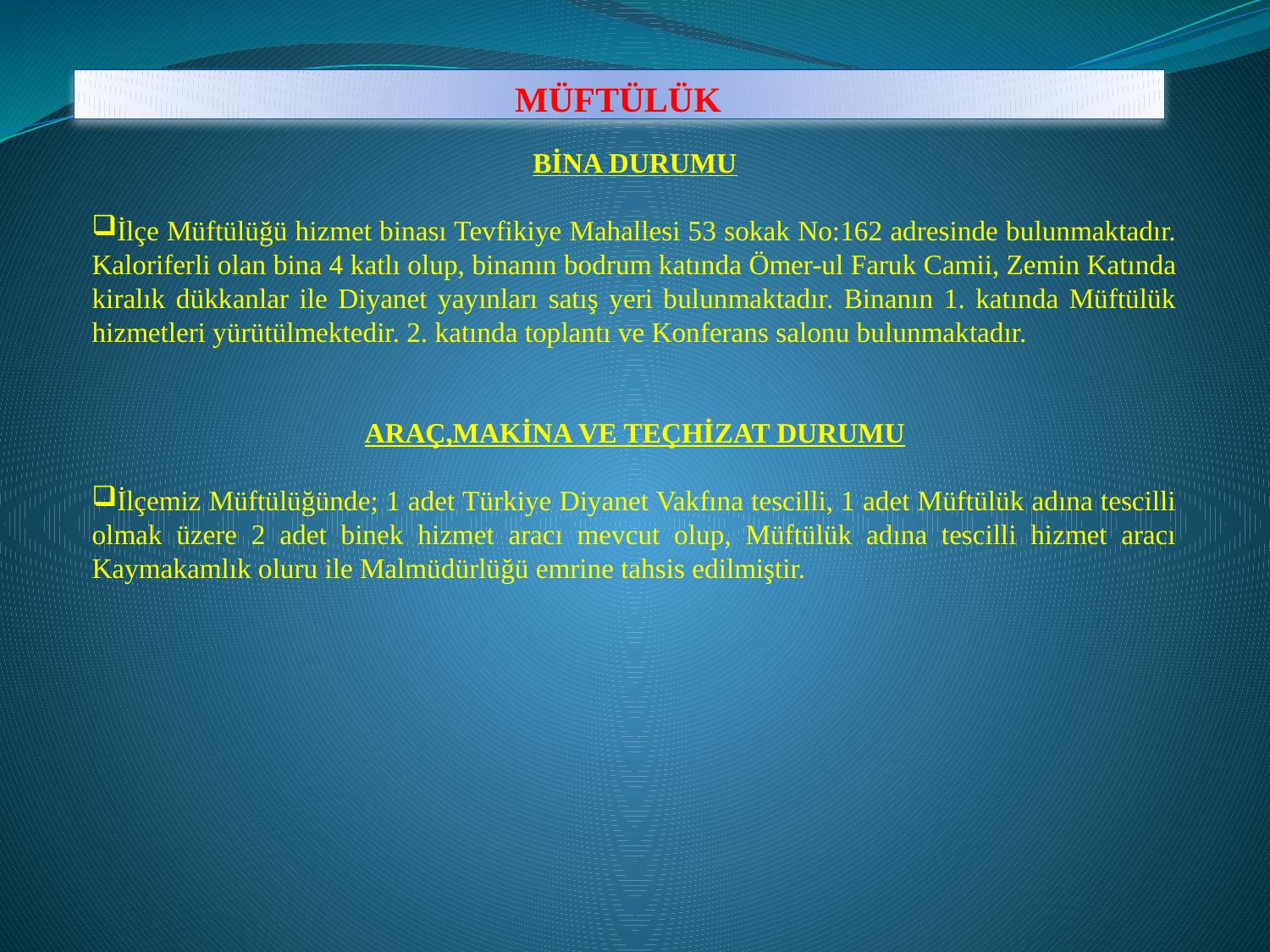

# MÜFTÜLÜK

BİNA DURUMU

İlçe Müftülüğü hizmet binası Tevfikiye Mahallesi 53 sokak No:162 adresinde bulunmaktadır. Kaloriferli olan bina 4 katlı olup, binanın bodrum katında Ömer-ul Faruk Camii, Zemin Katında kiralık dükkanlar ile Diyanet yayınları satış yeri bulunmaktadır. Binanın 1. katında Müftülük hizmetleri yürütülmektedir. 2. katında toplantı ve Konferans salonu bulunmaktadır.

ARAÇ,MAKİNA VE TEÇHİZAT DURUMU

İlçemiz Müftülüğünde; 1 adet Türkiye Diyanet Vakfına tescilli, 1 adet Müftülük adına tescilli olmak üzere 2 adet binek hizmet aracı mevcut olup, Müftülük adına tescilli hizmet aracı Kaymakamlık oluru ile Malmüdürlüğü emrine tahsis edilmiştir.